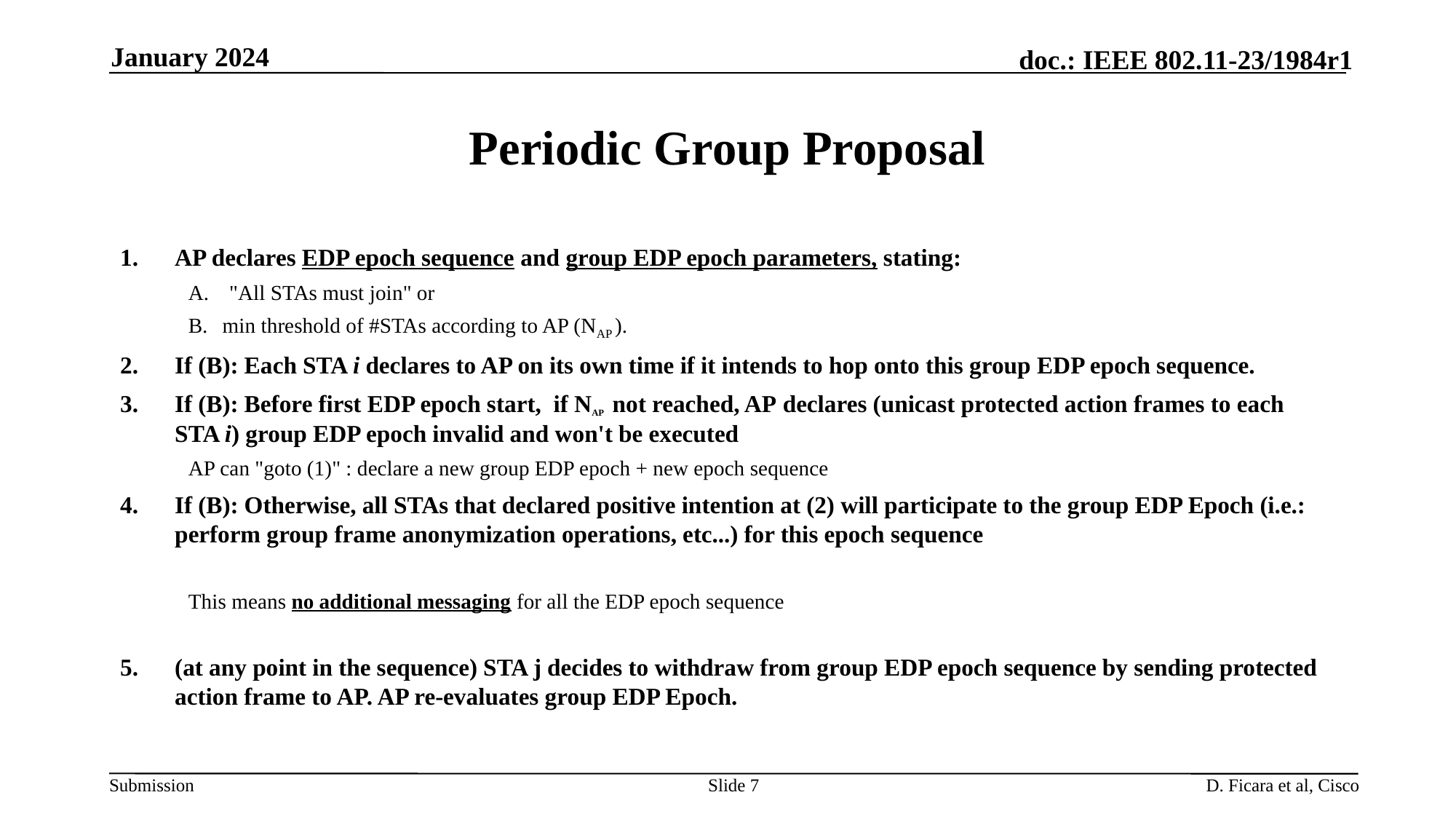

January 2024
# Periodic Group Proposal
AP declares EDP epoch sequence and group EDP epoch parameters, stating:
"All STAs must join" or
min threshold of #STAs according to AP (NAP ).
If (B): Each STA i declares to AP on its own time if it intends to hop onto this group EDP epoch sequence.
If (B): Before first EDP epoch start,  if NAP  not reached, AP declares (unicast protected action frames to each STA i) group EDP epoch invalid and won't be executed
AP can "goto (1)" : declare a new group EDP epoch + new epoch sequence
If (B): Otherwise, all STAs that declared positive intention at (2) will participate to the group EDP Epoch (i.e.: perform group frame anonymization operations, etc...) for this epoch sequence

This means no additional messaging for all the EDP epoch sequence

(at any point in the sequence) STA j decides to withdraw from group EDP epoch sequence by sending protected action frame to AP. AP re-evaluates group EDP Epoch.
Slide 7
D. Ficara et al, Cisco